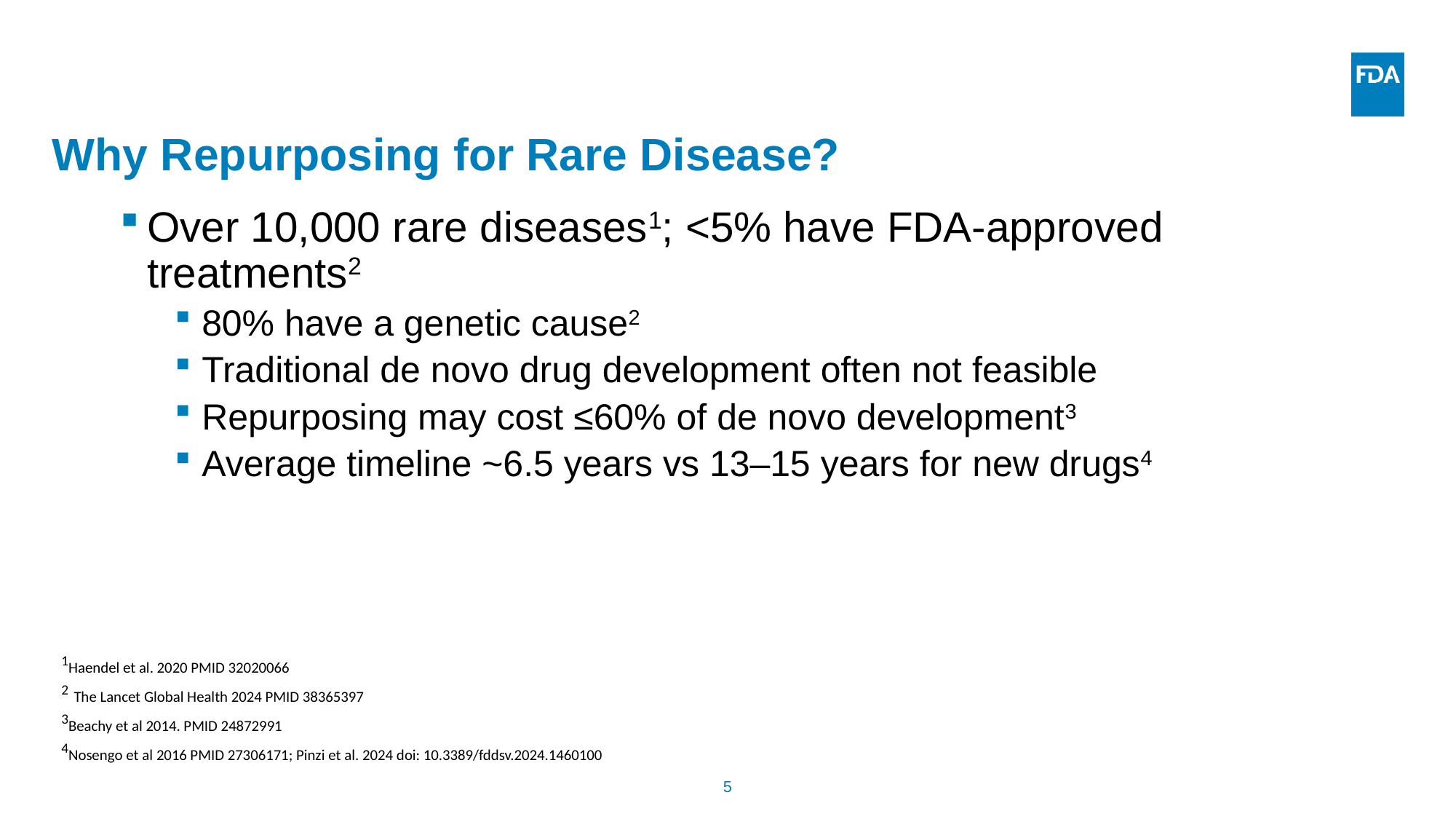

# Why Repurposing for Rare Disease?
Over 10,000 rare diseases1; <5% have FDA-approved treatments2
80% have a genetic cause2
Traditional de novo drug development often not feasible
Repurposing may cost ≤60% of de novo development3
Average timeline ~6.5 years vs 13–15 years for new drugs4
1Haendel et al. 2020 PMID 32020066
2 The Lancet Global Health 2024 PMID 38365397
3Beachy et al 2014. PMID 24872991
4Nosengo et al 2016 PMID 27306171; Pinzi et al. 2024 doi: 10.3389/fddsv.2024.1460100
5